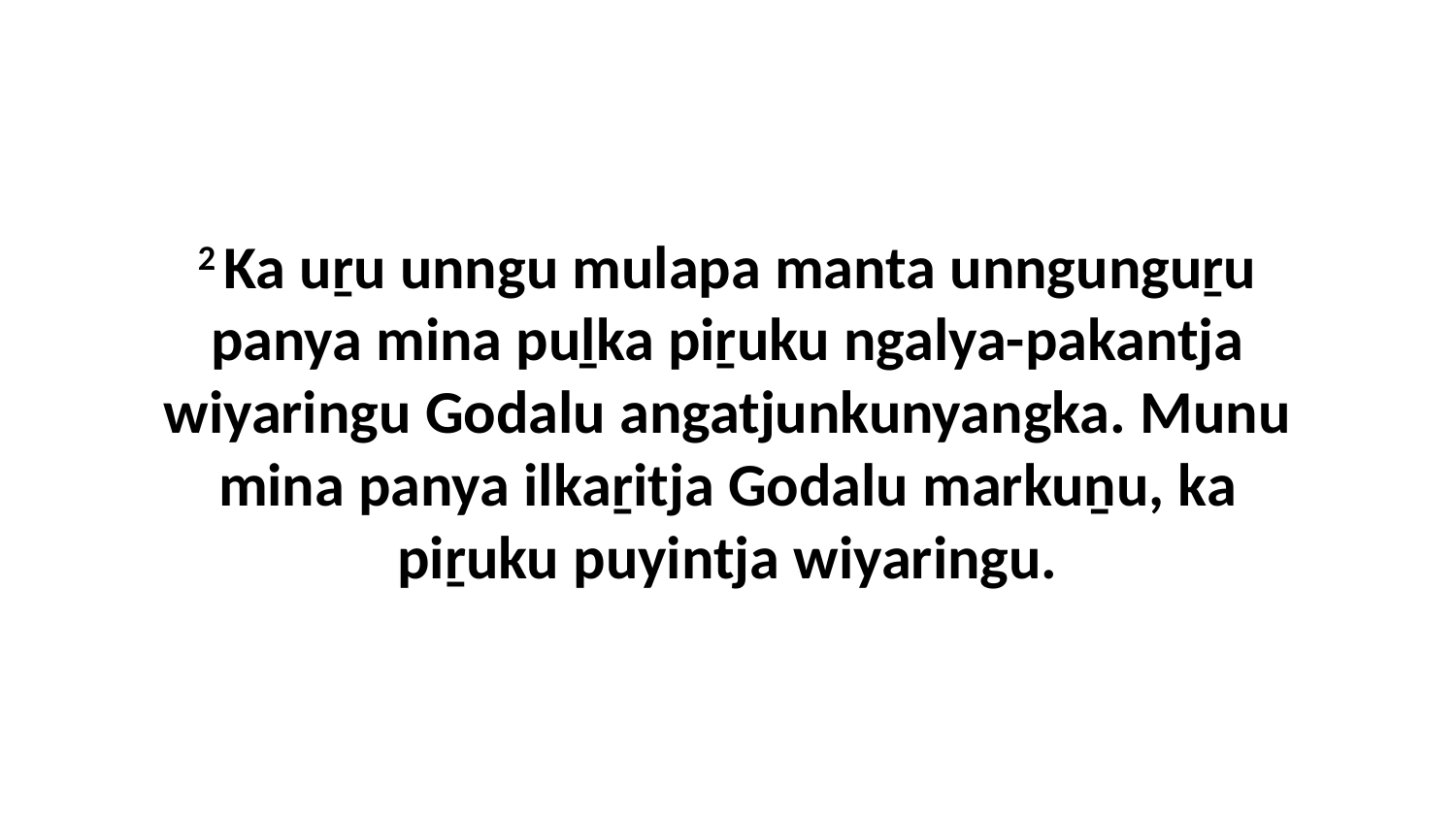

2 Ka uṟu unngu mulapa manta unngunguṟu panya mina puḻka piṟuku ngalya-pakantja wiyaringu Godalu angatjunkunyangka. Munu mina panya ilkaṟitja Godalu markuṉu, ka piṟuku puyintja wiyaringu.